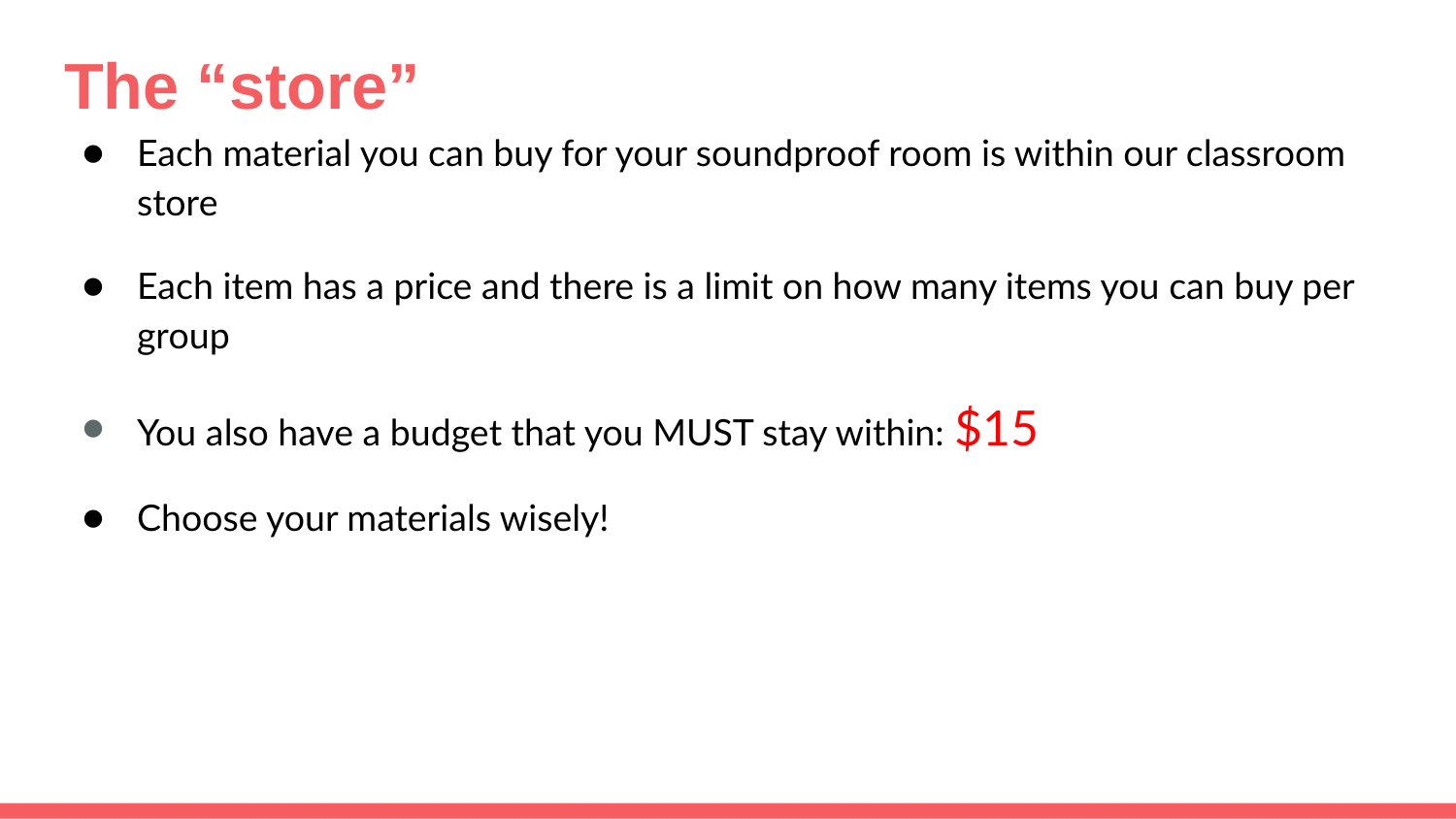

# The “store”
Each material you can buy for your soundproof room is within our classroom store
Each item has a price and there is a limit on how many items you can buy per group
You also have a budget that you MUST stay within: $15
Choose your materials wisely!